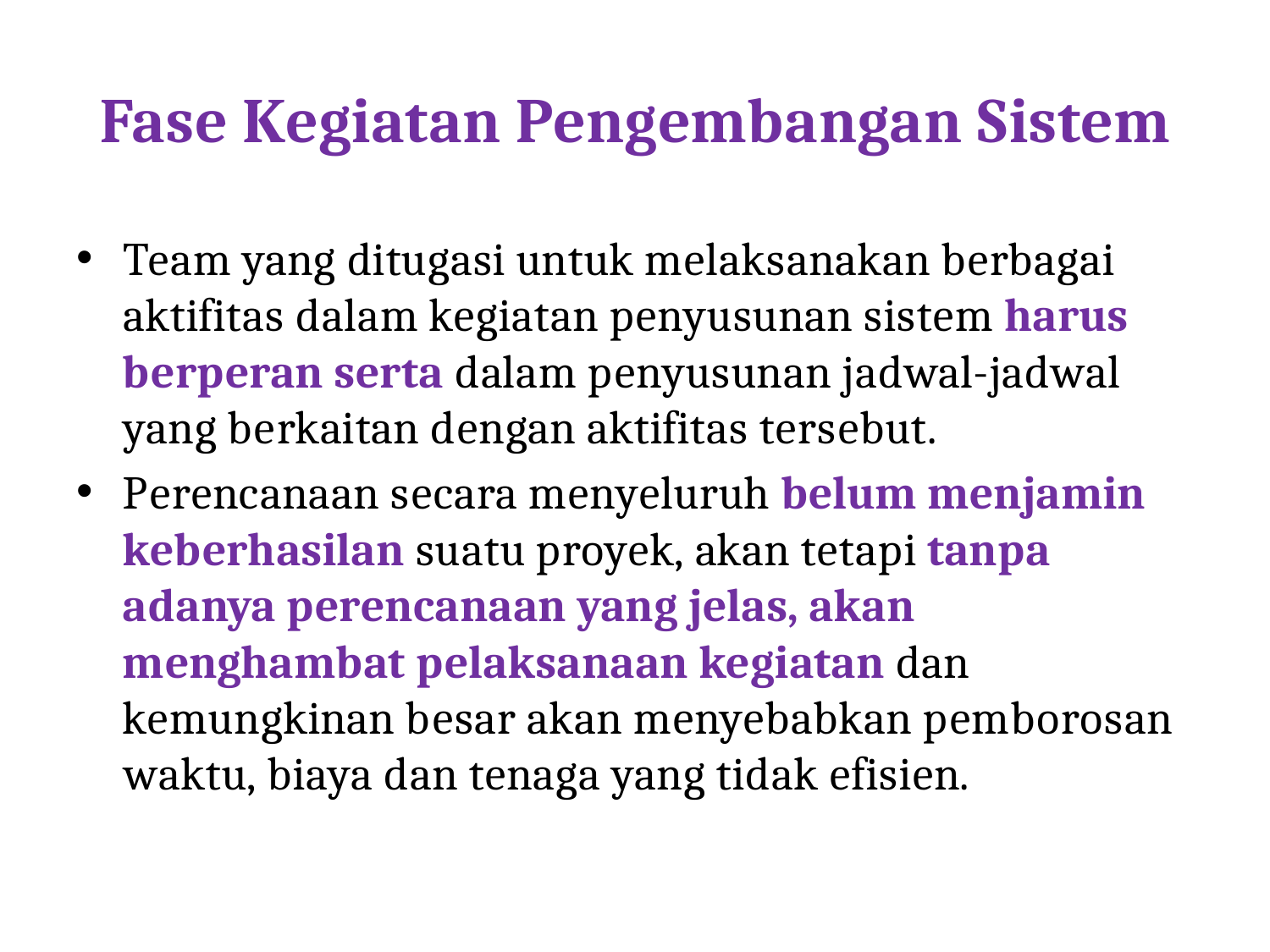

# Fase Kegiatan Pengembangan Sistem
Team yang ditugasi untuk melaksanakan berbagai aktifitas dalam kegiatan penyusunan sistem harus berperan serta dalam penyusunan jadwal-jadwal yang berkaitan dengan aktifitas tersebut.
Perencanaan secara menyeluruh belum menjamin keberhasilan suatu proyek, akan tetapi tanpa adanya perencanaan yang jelas, akan menghambat pelaksanaan kegiatan dan kemungkinan besar akan menyebabkan pemborosan waktu, biaya dan tenaga yang tidak efisien.